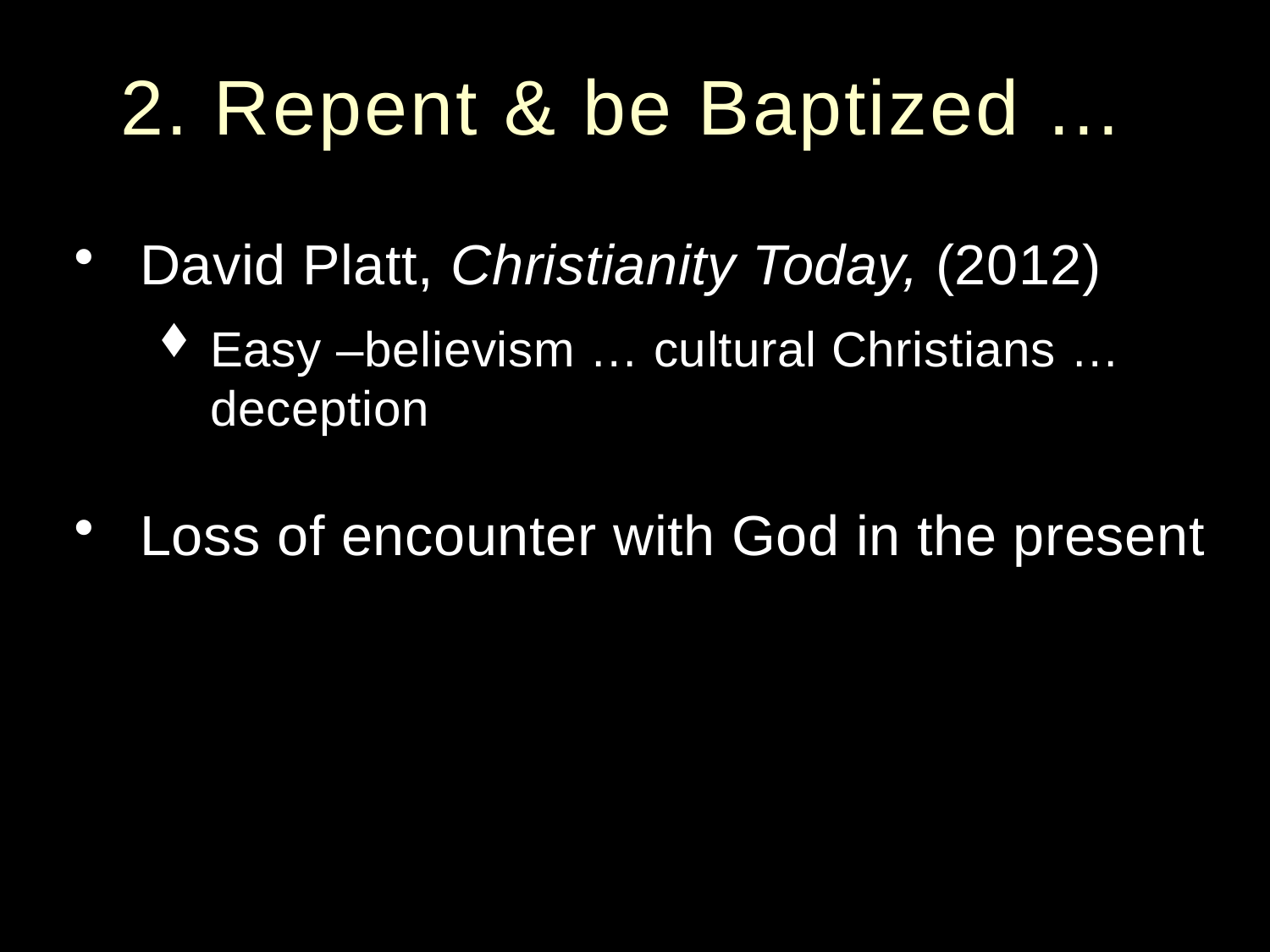

# 2. Repent & be Baptized …
David Platt, Christianity Today, (2012)
Easy –believism … cultural Christians … deception
Loss of encounter with God in the present